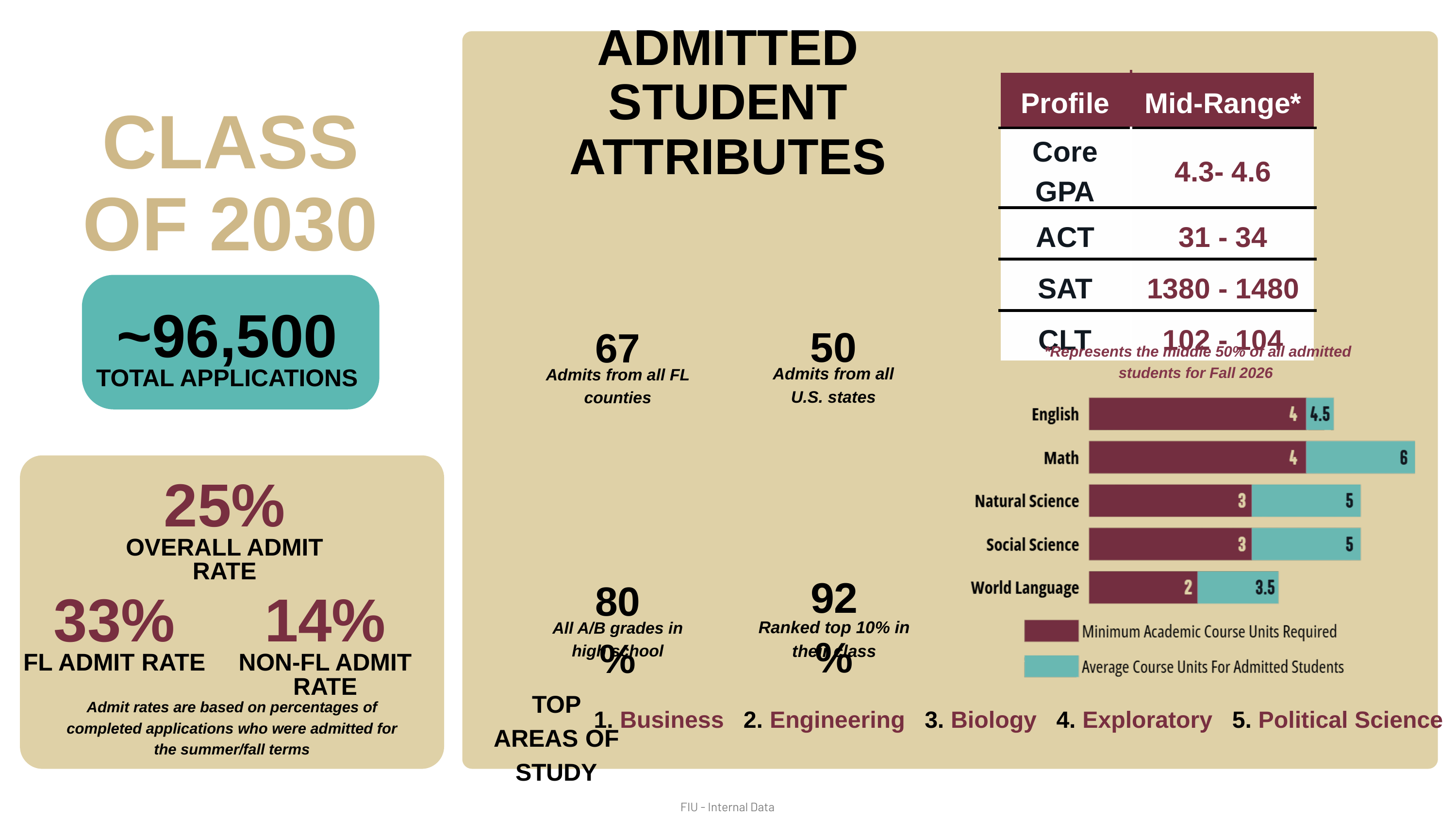

ADMITTED STUDENT ATTRIBUTES

CLASS OF 2030
| Profile | Mid-Range\* |
| --- | --- |
| Core GPA | 4.3- 4.6 |
| ACT | 31 - 34 |
| SAT | 1380 - 1480 |
| CLT | 102 - 104 |

67
Admits from all FL counties

50
Admits from all U.S. states

~96,500
TOTAL APPLICATIONS
*Represents the middle 50% of all admitted students for Fall 2026

92%
Ranked top 10% in their class

80%
All A/B grades in high school

25%
OVERALL ADMIT RATE
33%
FL ADMIT RATE
14%
NON-FL ADMIT RATE
TOP AREAS OF STUDY
Admit rates are based on percentages of completed applications who were admitted for the summer/fall terms
 1. Business   2. Engineering   3. Biology   4. Exploratory   5. Political Science